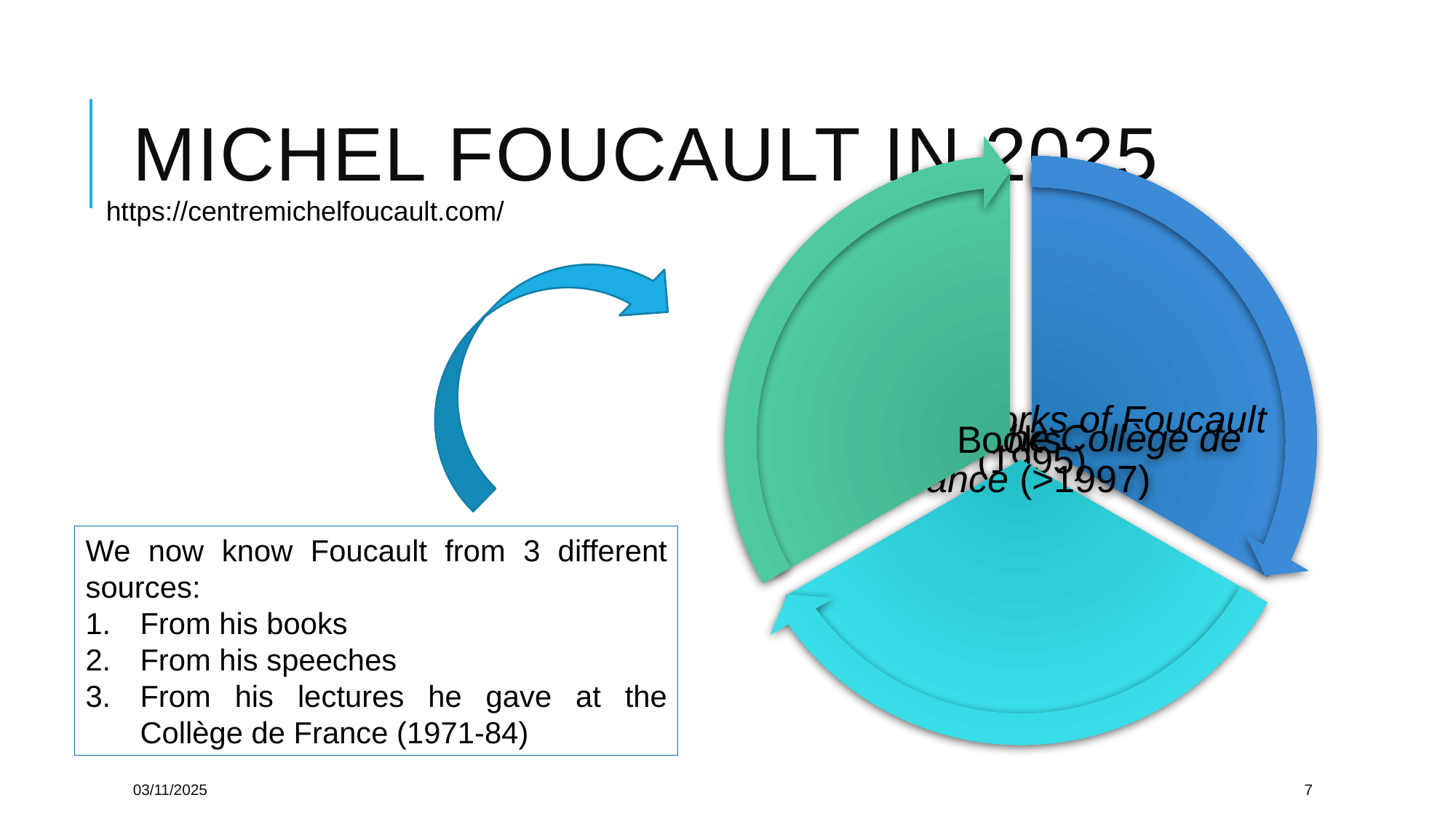

# Michel Foucault in 2025
Essential Works of Foucault (1995)
Lectures at the Collège de France (>1997)
Books
https://centremichelfoucault.com/

We now know Foucault from 3 different sources:
From his books
From his speeches
From his lectures he gave at the Collège de France (1971-84)
03/11/2025
7